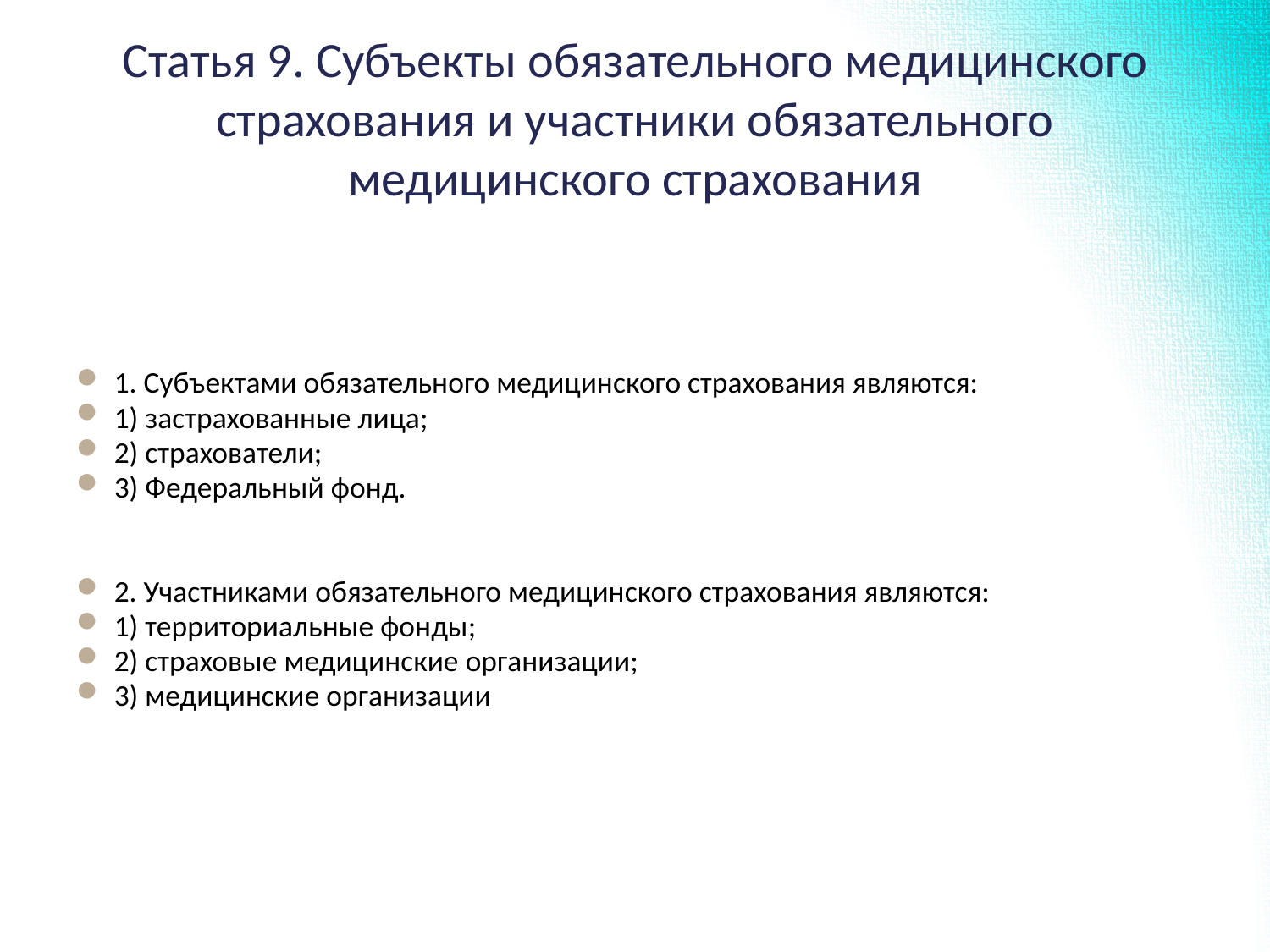

# Статья 9. Субъекты обязательного медицинского страхования и участники обязательного медицинского страхования
1. Субъектами обязательного медицинского страхования являются:
1) застрахованные лица;
2) страхователи;
3) Федеральный фонд.

2. Участниками обязательного медицинского страхования являются:
1) территориальные фонды;
2) страховые медицинские организации;
3) медицинские организации